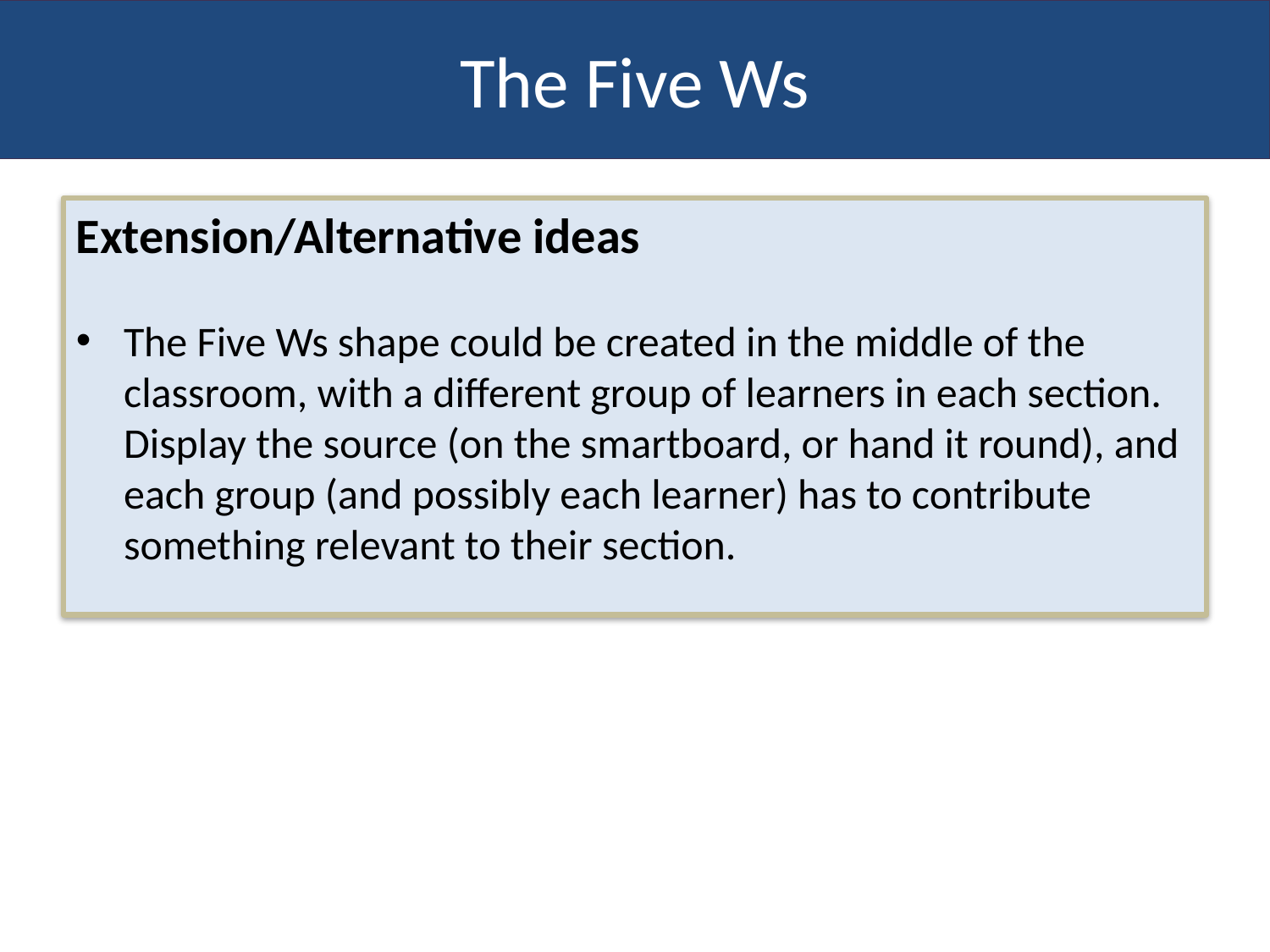

The Five Ws
Extension/Alternative ideas

The Five Ws shape could be created in the middle of the classroom, with a different group of learners in each section. Display the source (on the smartboard, or hand it round), and each group (and possibly each learner) has to contribute something relevant to their section.